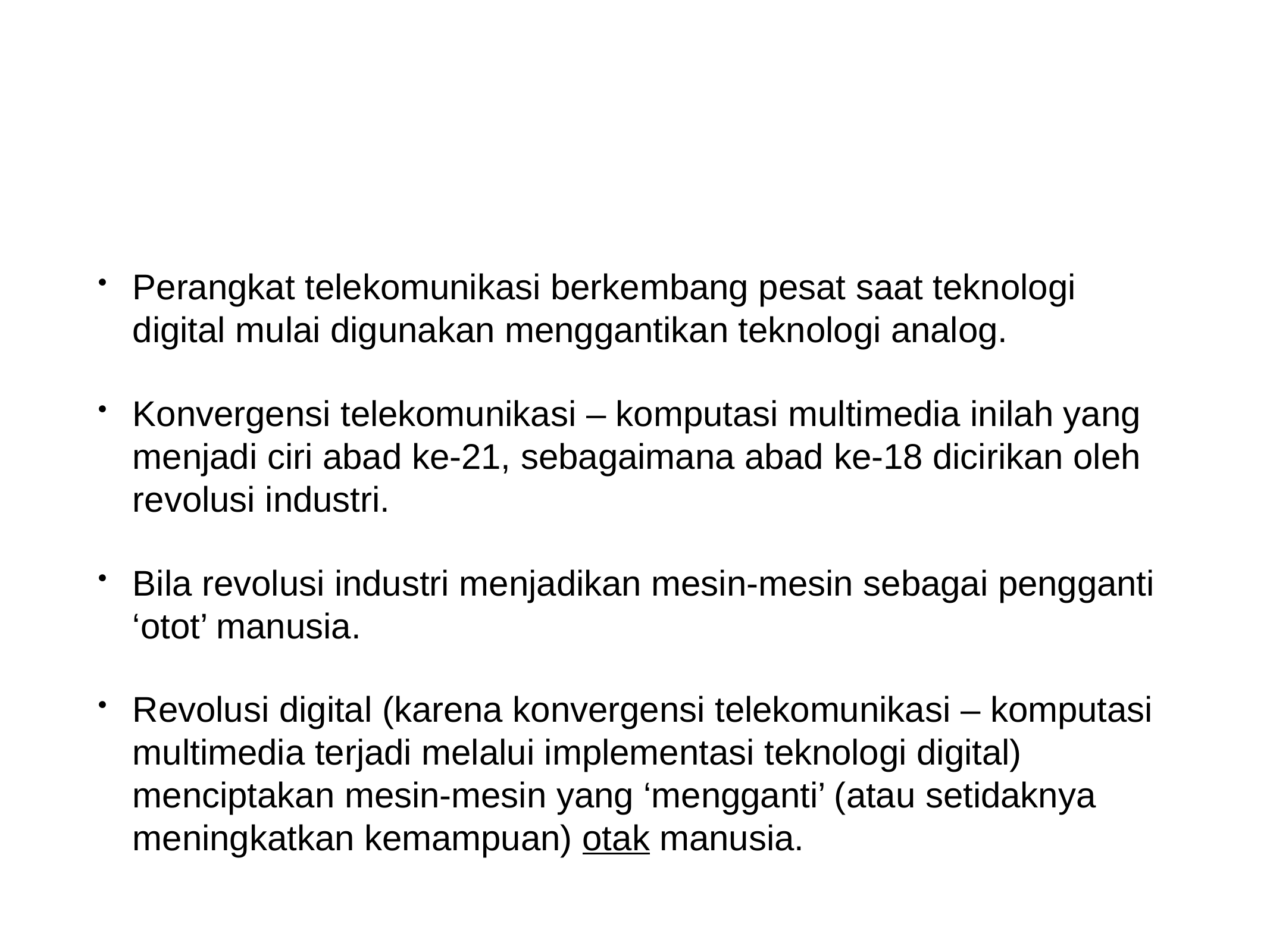

#
Perangkat telekomunikasi berkembang pesat saat teknologi digital mulai digunakan menggantikan teknologi analog.
Konvergensi telekomunikasi – komputasi multimedia inilah yang menjadi ciri abad ke-21, sebagaimana abad ke-18 dicirikan oleh revolusi industri.
Bila revolusi industri menjadikan mesin-mesin sebagai pengganti ‘otot’ manusia.
Revolusi digital (karena konvergensi telekomunikasi – komputasi multimedia terjadi melalui implementasi teknologi digital) menciptakan mesin-mesin yang ‘mengganti’ (atau setidaknya meningkatkan kemampuan) otak manusia.